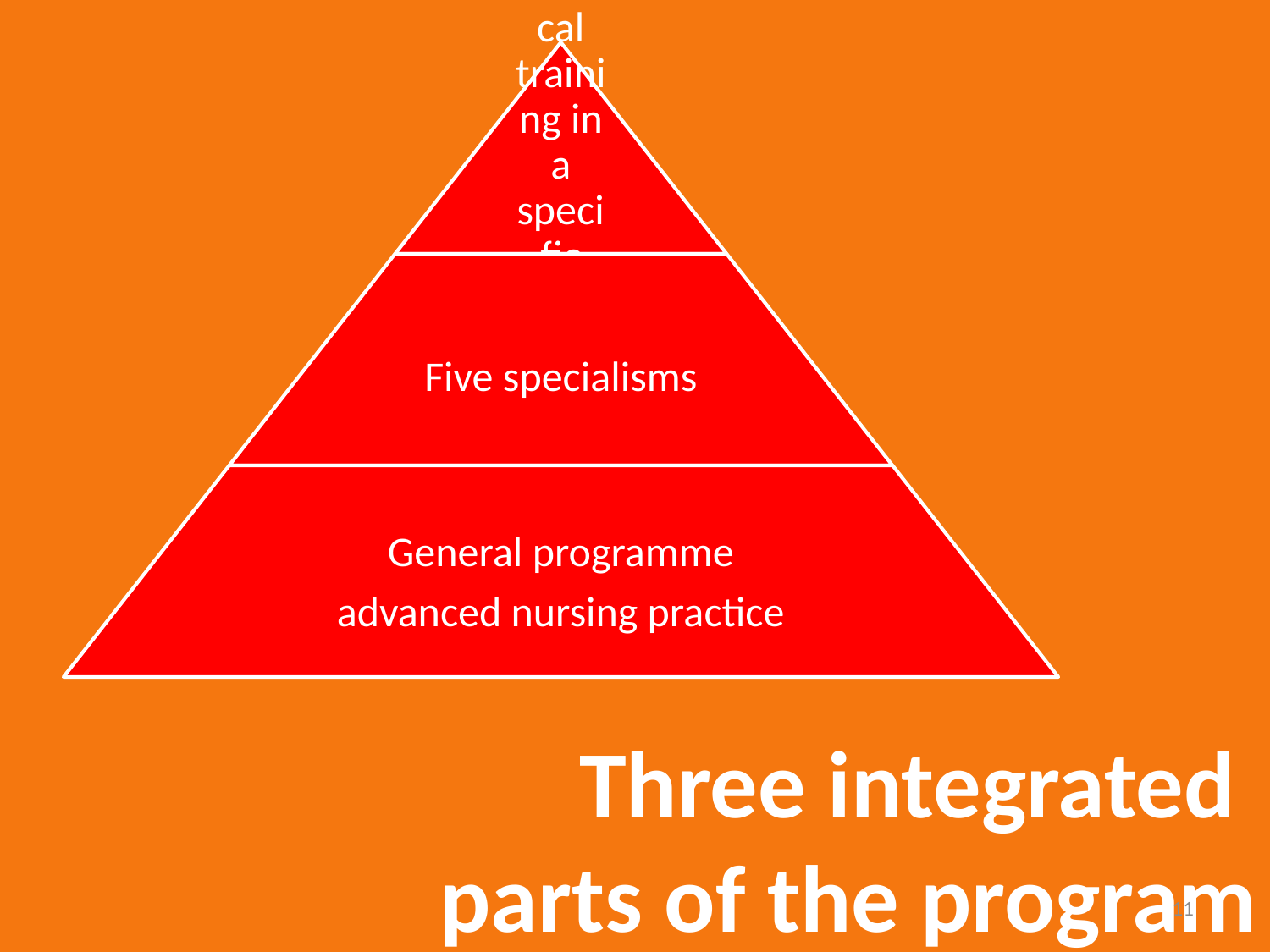

Practical training in a specific patient population
Five specialisms
General programme
advanced nursing practice
# Three integrated parts of the program
11